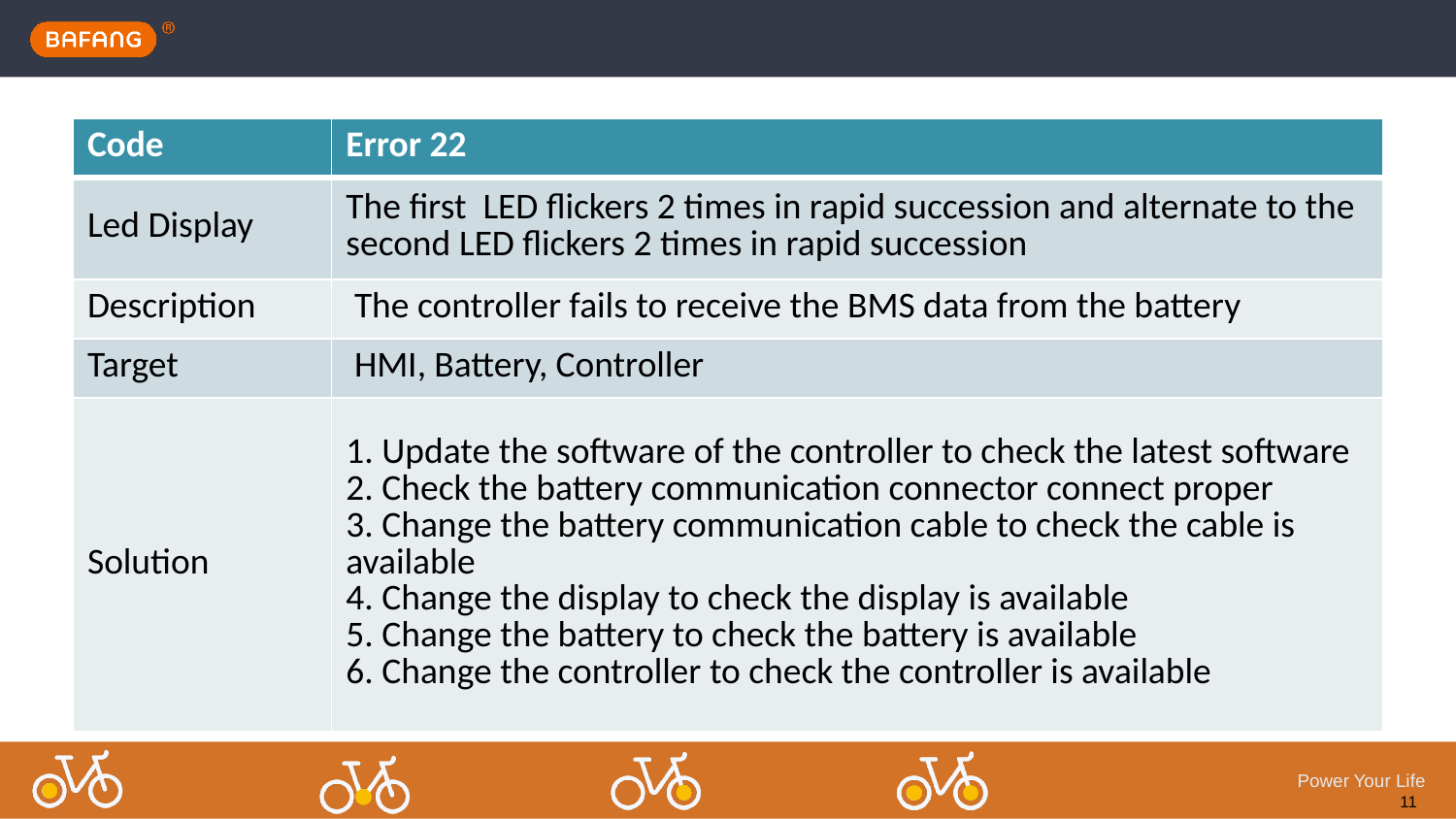

| Code | Error 22 |
| --- | --- |
| Led Display | The first LED flickers 2 times in rapid succession and alternate to the second LED flickers 2 times in rapid succession |
| Description | The controller fails to receive the BMS data from the battery |
| Target | HMI, Battery, Controller |
| Solution | 1. Update the software of the controller to check the latest software 2. Check the battery communication connector connect proper 3. Change the battery communication cable to check the cable is available 4. Change the display to check the display is available 5. Change the battery to check the battery is available 6. Change the controller to check the controller is available |